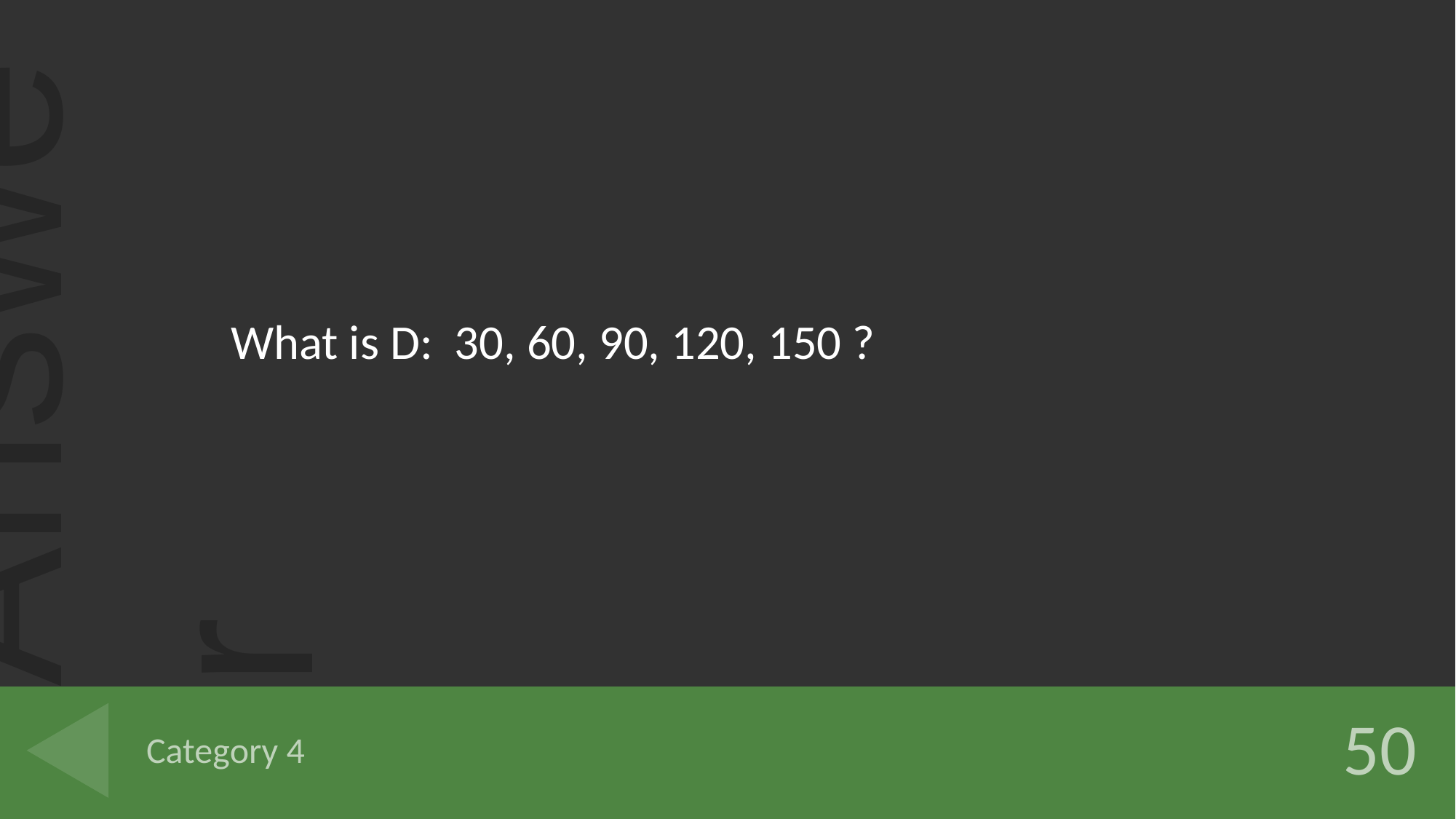

What is D:  30, 60, 90, 120, 150 ?
# Category 4
50